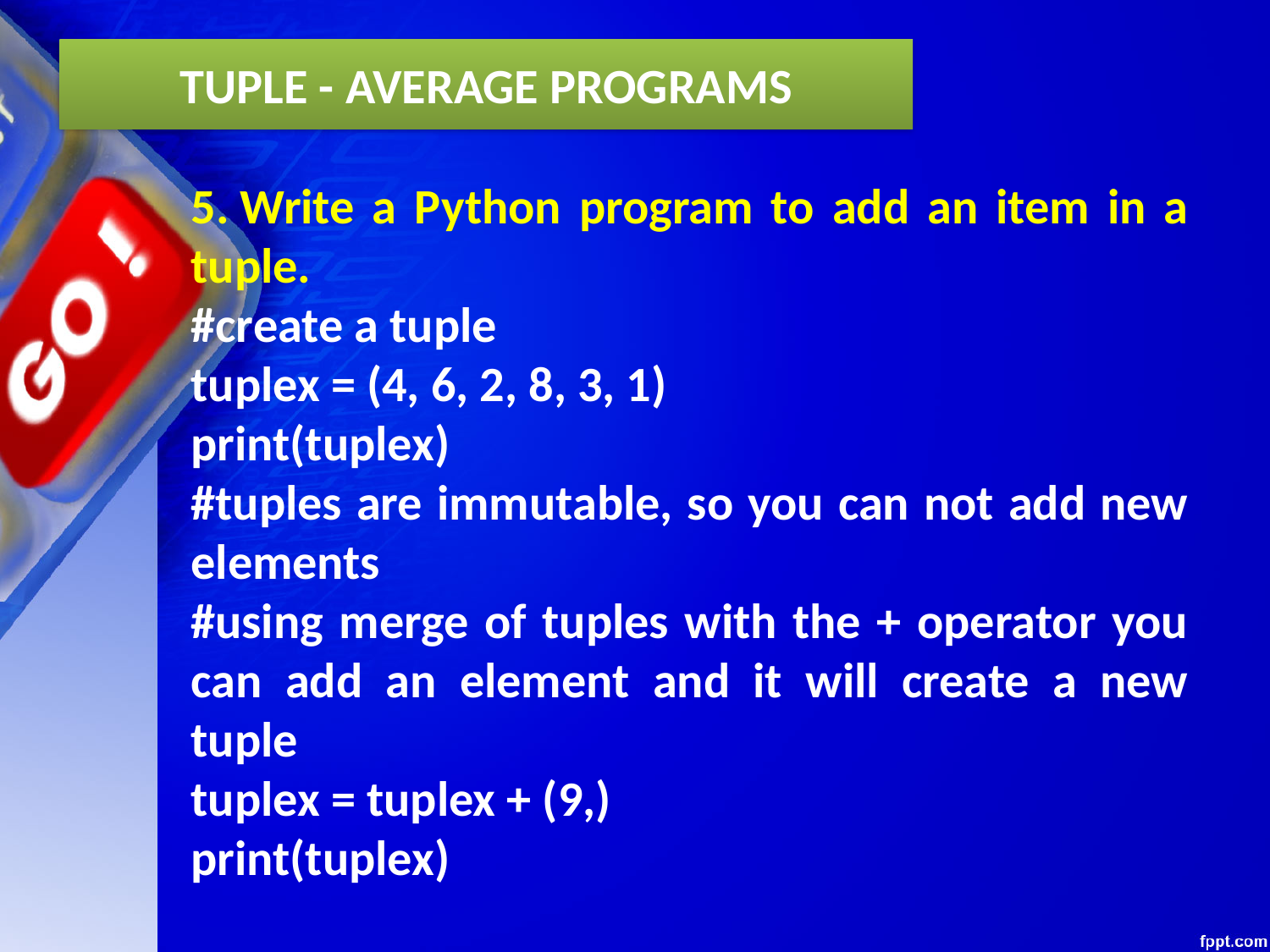

TUPLE - AVERAGE PROGRAMS
5. Write a Python program to add an item in a tuple.
#create a tuple
tuplex = (4, 6, 2, 8, 3, 1)
print(tuplex)
#tuples are immutable, so you can not add new elements
#using merge of tuples with the + operator you can add an element and it will create a new tuple
tuplex = tuplex + (9,)
print(tuplex)